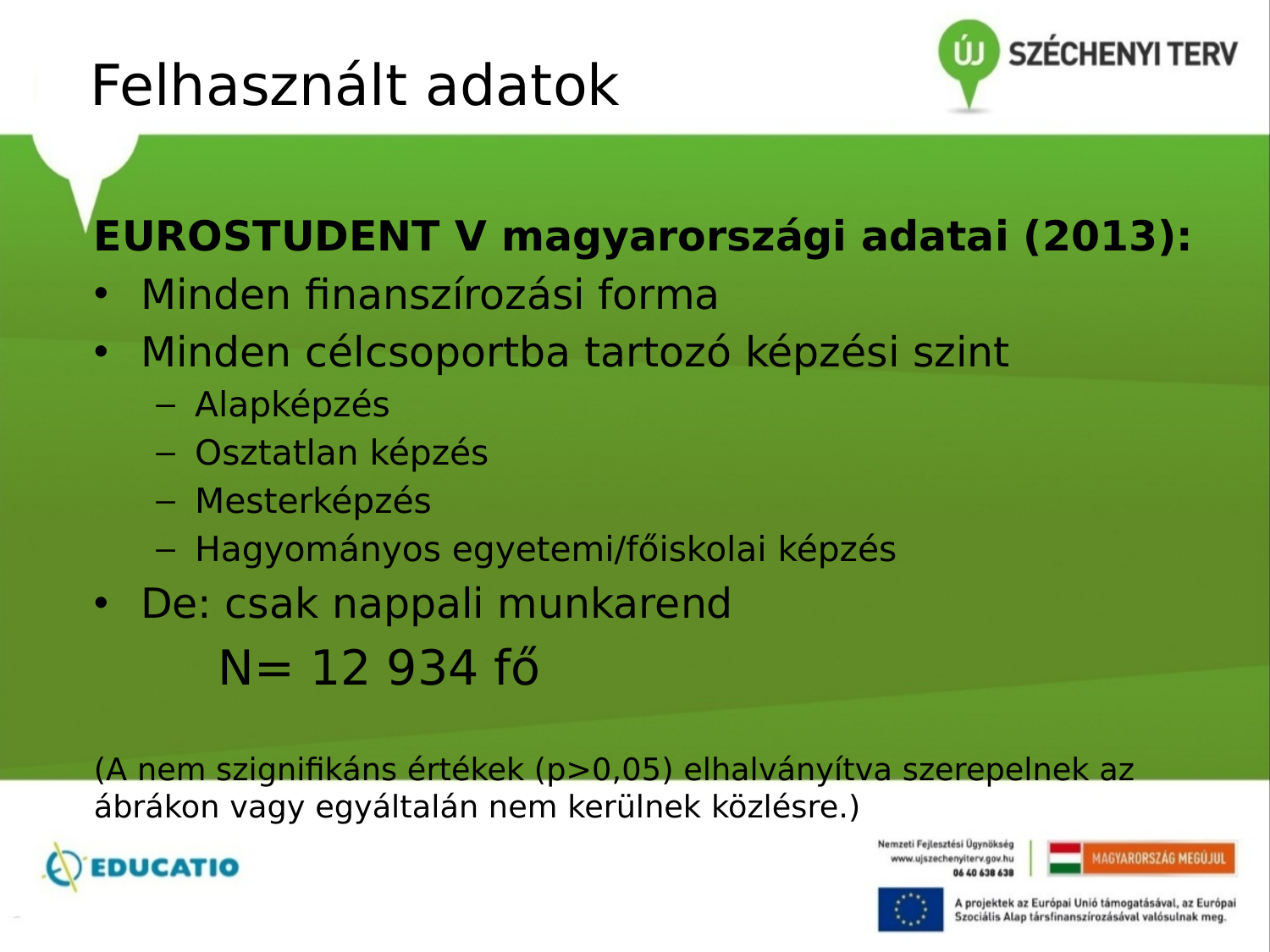

# Felhasznált adatok
EUROSTUDENT V magyarországi adatai (2013):
Minden finanszírozási forma
Minden célcsoportba tartozó képzési szint
Alapképzés
Osztatlan képzés
Mesterképzés
Hagyományos egyetemi/főiskolai képzés
De: csak nappali munkarend
			N= 12 934 fő
(A nem szignifikáns értékek (p>0,05) elhalványítva szerepelnek az ábrákon vagy egyáltalán nem kerülnek közlésre.)